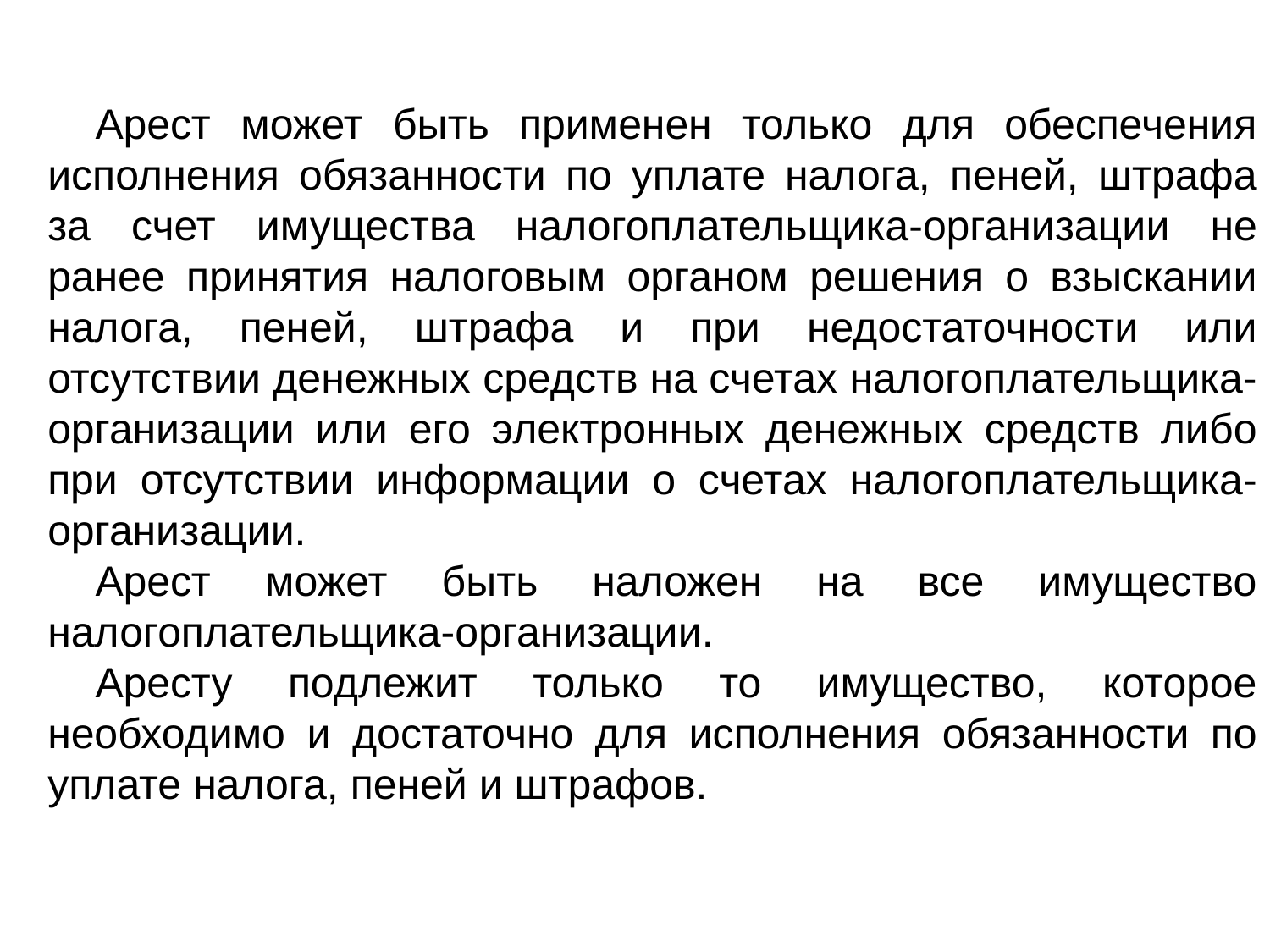

Арест может быть применен только для обеспечения исполнения обязанности по уплате налога, пеней, штрафа за счет имущества налогоплательщика-организации не ранее принятия налоговым органом решения о взыскании налога, пеней, штрафа и при недостаточности или отсутствии денежных средств на счетах налогоплательщика-организации или его электронных денежных средств либо при отсутствии информации о счетах налогоплательщика-организации.
Арест может быть наложен на все имущество налогоплательщика-организации.
Аресту подлежит только то имущество, которое необходимо и достаточно для исполнения обязанности по уплате налога, пеней и штрафов.